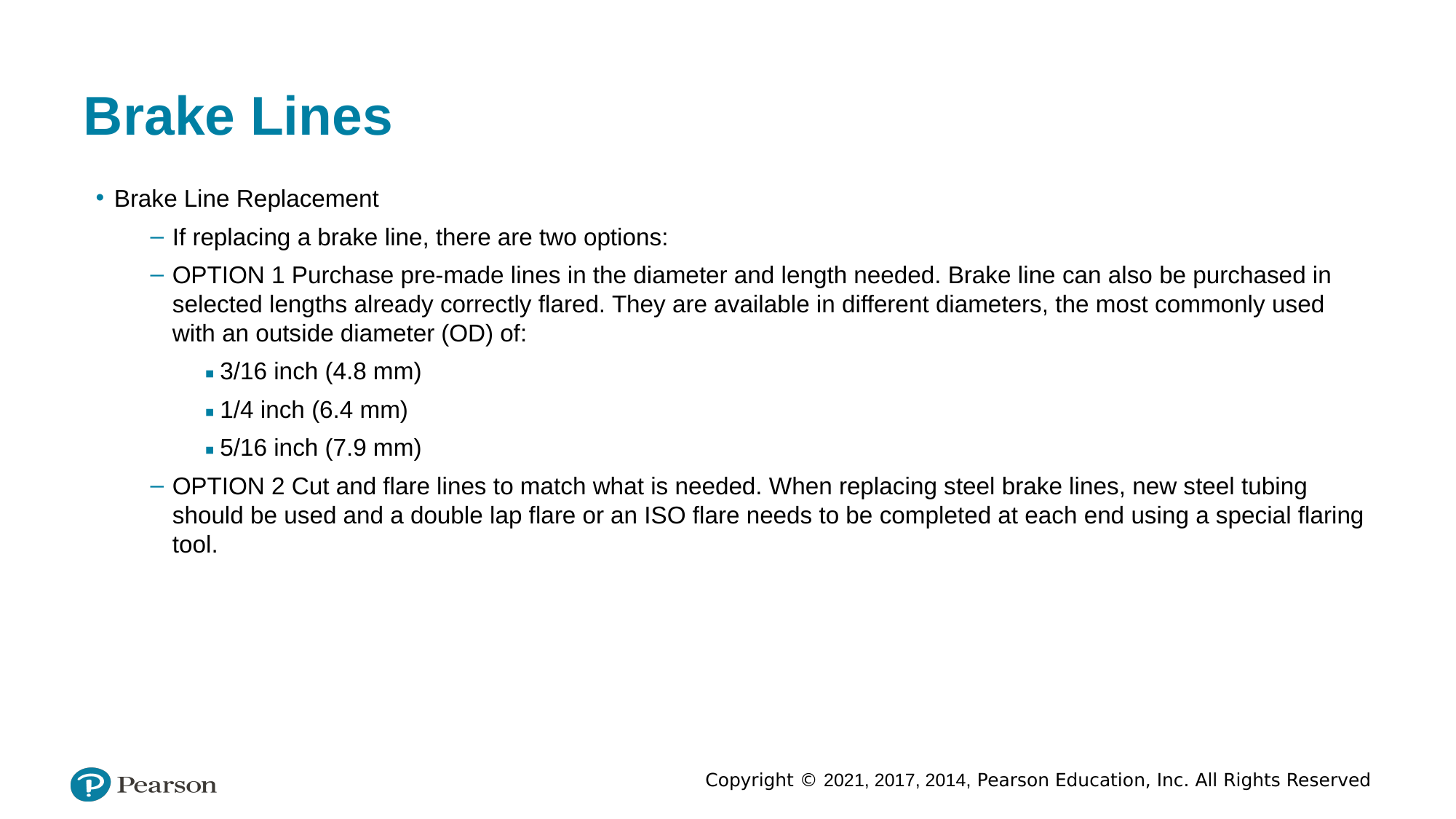

# Brake Lines
Brake Line Replacement
If replacing a brake line, there are two options:
OPTION 1 Purchase pre-made lines in the diameter and length needed. Brake line can also be purchased in selected lengths already correctly flared. They are available in different diameters, the most commonly used with an outside diameter (OD) of:
3/16 inch (4.8 mm)
1/4 inch (6.4 mm)
5/16 inch (7.9 mm)
OPTION 2 Cut and flare lines to match what is needed. When replacing steel brake lines, new steel tubing should be used and a double lap flare or an ISO flare needs to be completed at each end using a special flaring tool.